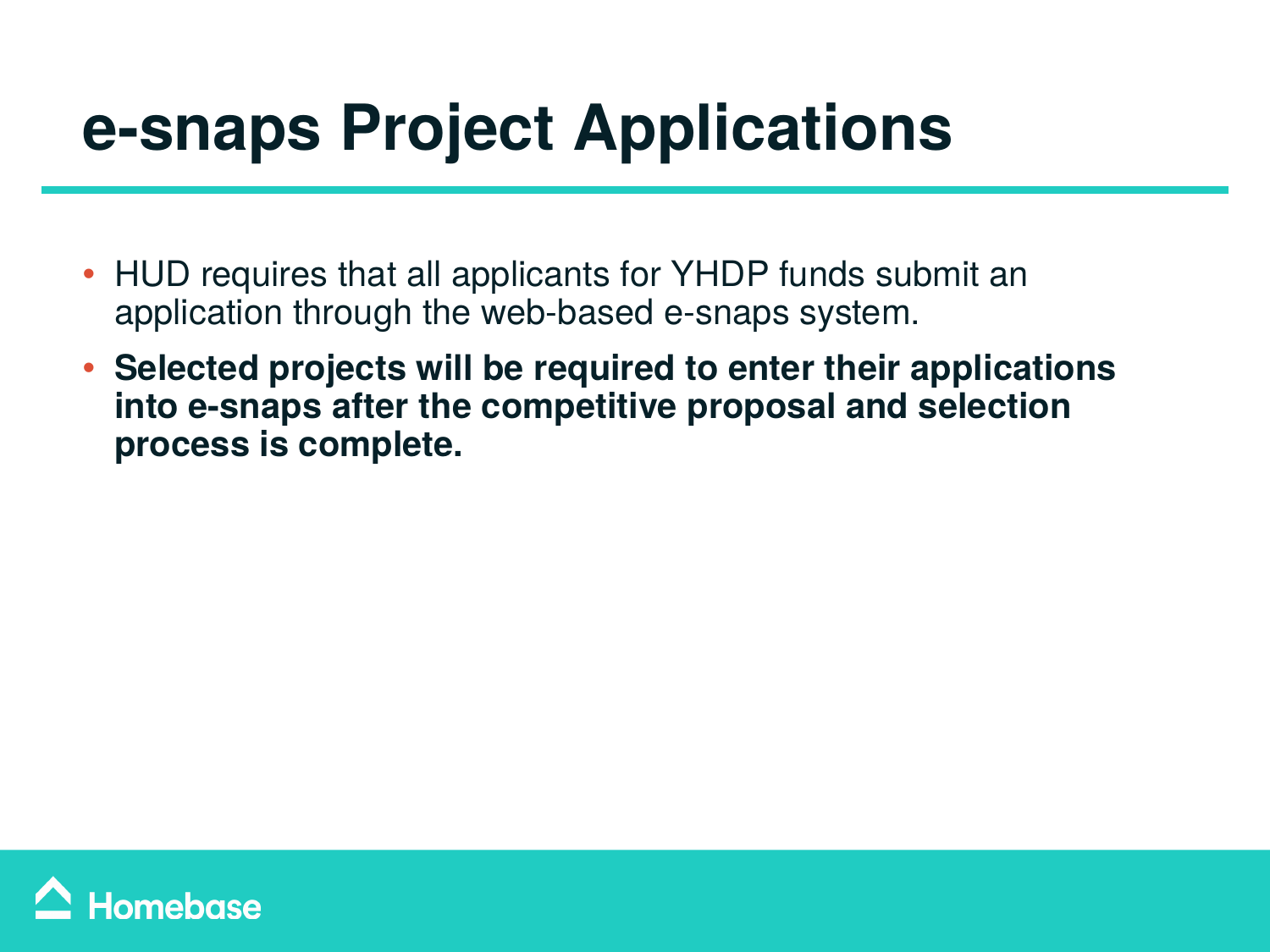

e-snaps Project Applications
HUD requires that all applicants for YHDP funds submit an application through the web-based e-snaps system.
Selected projects will be required to enter their applications into e-snaps after the competitive proposal and selection process is complete.